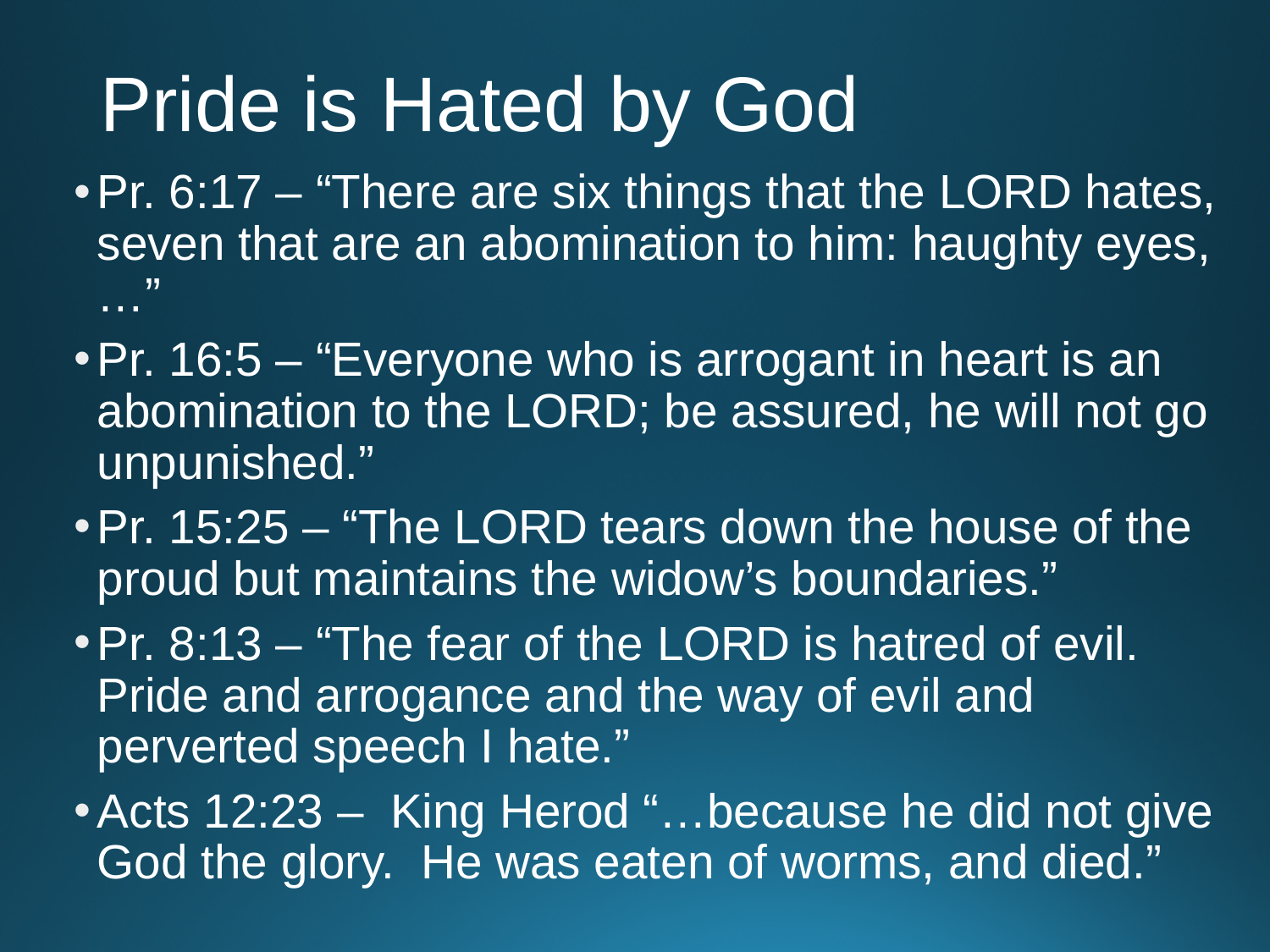

# Pride is Hated by God
Pr. 6:17 – “There are six things that the LORD hates, seven that are an abomination to him: haughty eyes,…”
Pr. 16:5 – “Everyone who is arrogant in heart is an abomination to the LORD; be assured, he will not go unpunished.”
Pr. 15:25 – “The LORD tears down the house of the proud but maintains the widow’s boundaries.”
Pr. 8:13 – “The fear of the LORD is hatred of evil. Pride and arrogance and the way of evil and perverted speech I hate.”
Acts 12:23 –  King Herod “…because he did not give God the glory.  He was eaten of worms, and died.”